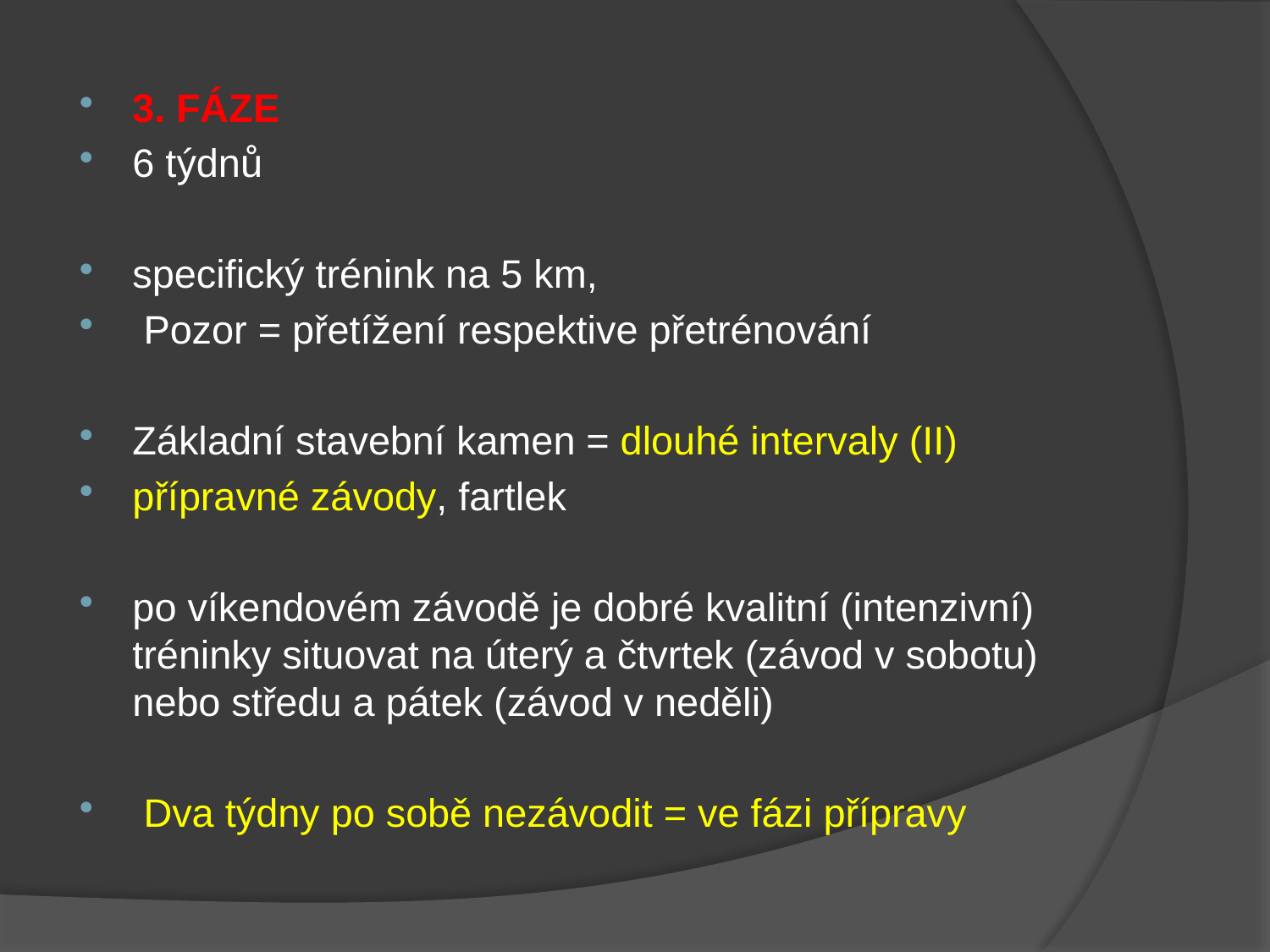

3. FÁZE
6 týdnů

specifický trénink na 5 km,
 Pozor = přetížení respektive přetrénování

Základní stavební kamen = dlouhé intervaly (II)
přípravné závody, fartlek

po víkendovém závodě je dobré kvalitní (intenzivní) tréninky situovat na úterý a čtvrtek (závod v sobotu) nebo středu a pátek (závod v neděli)

 Dva týdny po sobě nezávodit = ve fázi přípravy